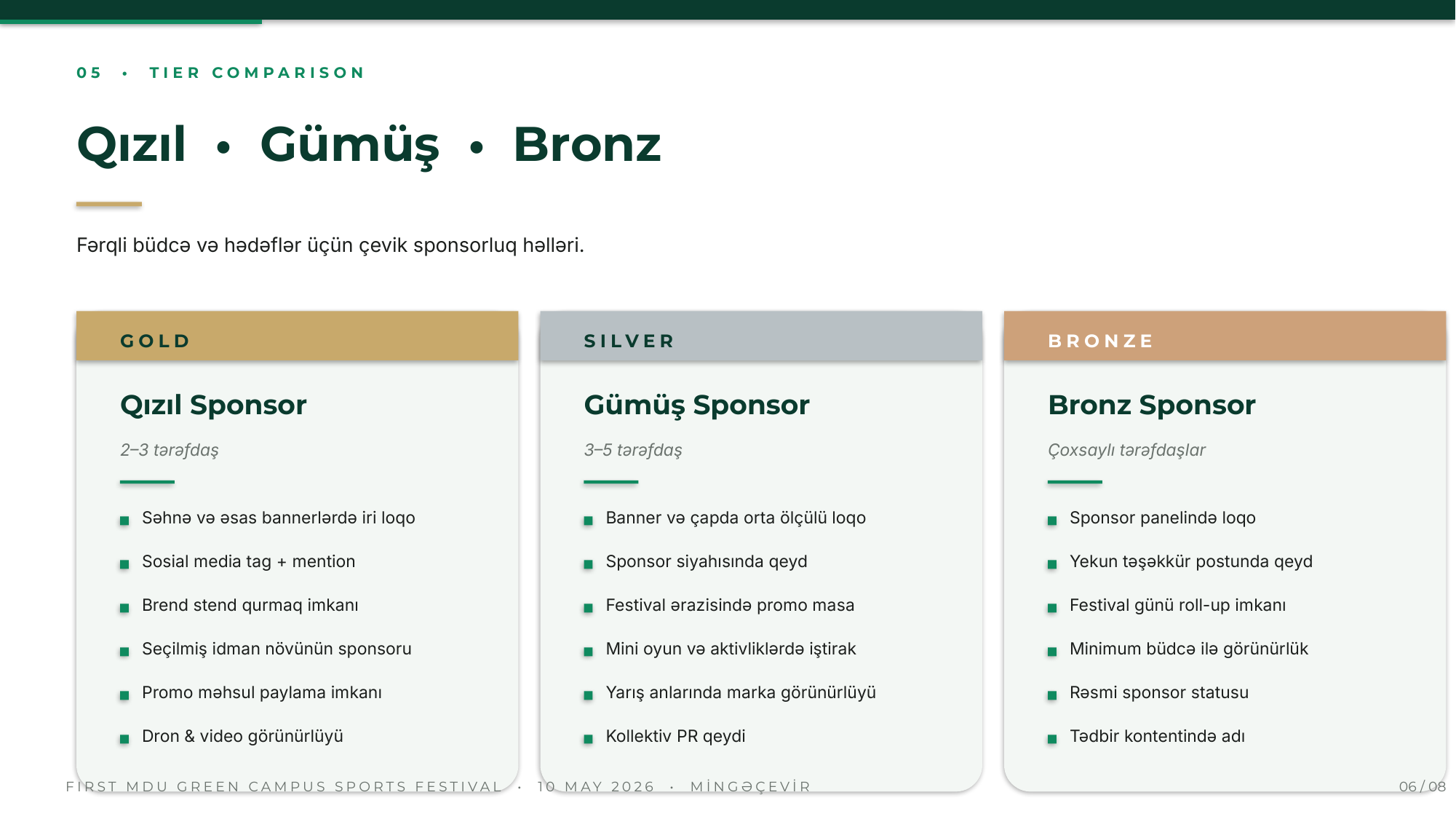

05  •  TIER COMPARISON
Qızıl  •  Gümüş  •  Bronz

Fərqli büdcə və hədəflər üçün çevik sponsorluq həlləri.

GOLD
SILVER
BRONZE
Qızıl Sponsor
Gümüş Sponsor
Bronz Sponsor
2–3 tərəfdaş
3–5 tərəfdaş
Çoxsaylı tərəfdaşlar

Səhnə və əsas bannerlərdə iri loqo
Banner və çapda orta ölçülü loqo
Sponsor panelində loqo

Sosial media tag + mention
Sponsor siyahısında qeyd
Yekun təşəkkür postunda qeyd

Brend stend qurmaq imkanı
Festival ərazisində promo masa
Festival günü roll-up imkanı

Seçilmiş idman növünün sponsoru
Mini oyun və aktivliklərdə iştirak
Minimum büdcə ilə görünürlük

Promo məhsul paylama imkanı
Yarış anlarında marka görünürlüyü
Rəsmi sponsor statusu

Dron & video görünürlüyü
Kollektiv PR qeydi
Tədbir kontentində adı

FIRST MDU GREEN CAMPUS SPORTS FESTIVAL  •  10 MAY 2026  •  MİNGƏÇEVİR
06 / 08